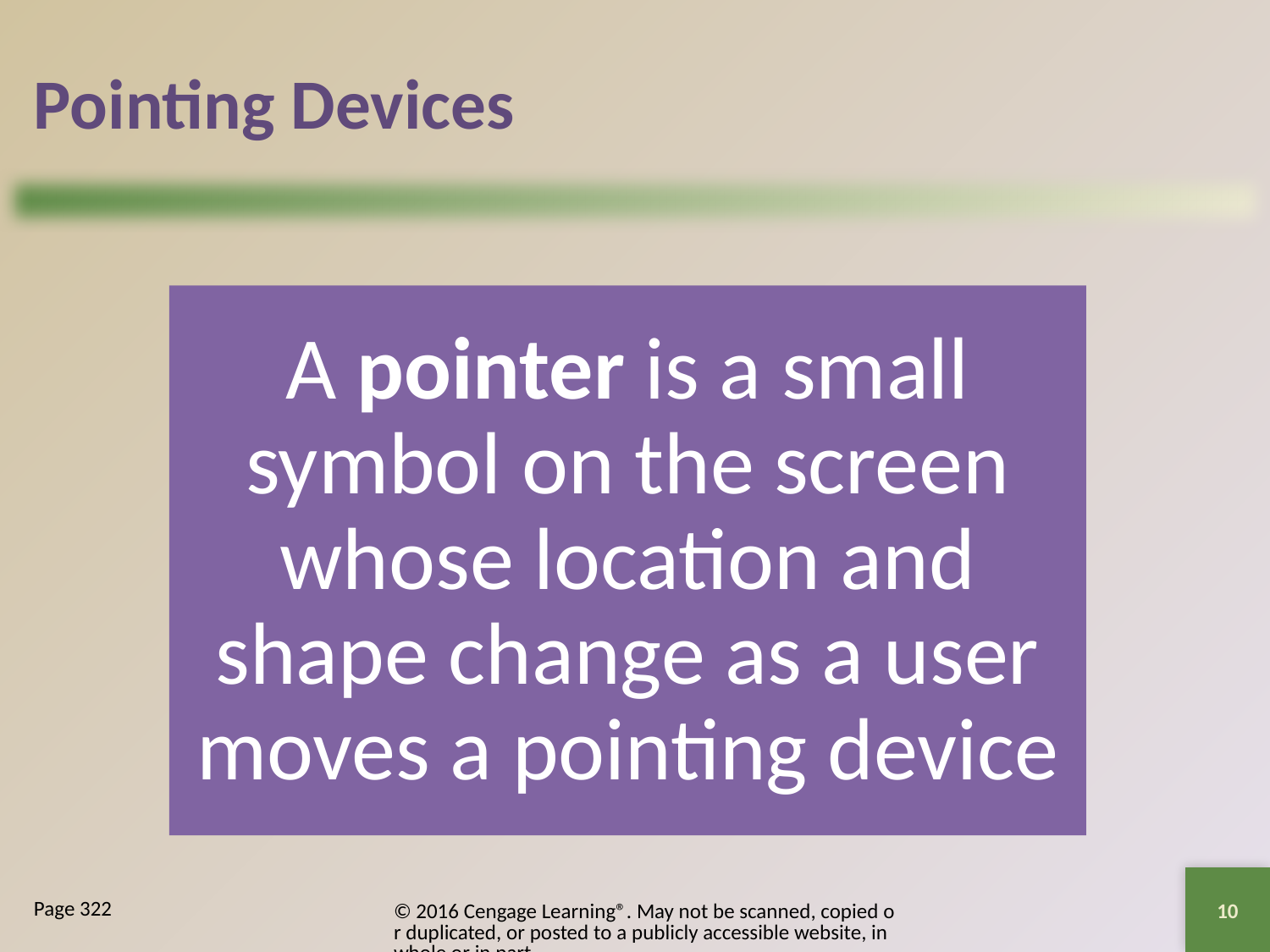

# Pointing Devices
A pointer is a small symbol on the screen whose location and shape change as a user moves a pointing device
10
© 2016 Cengage Learning®. May not be scanned, copied or duplicated, or posted to a publicly accessible website, in whole or in part.
Page 322